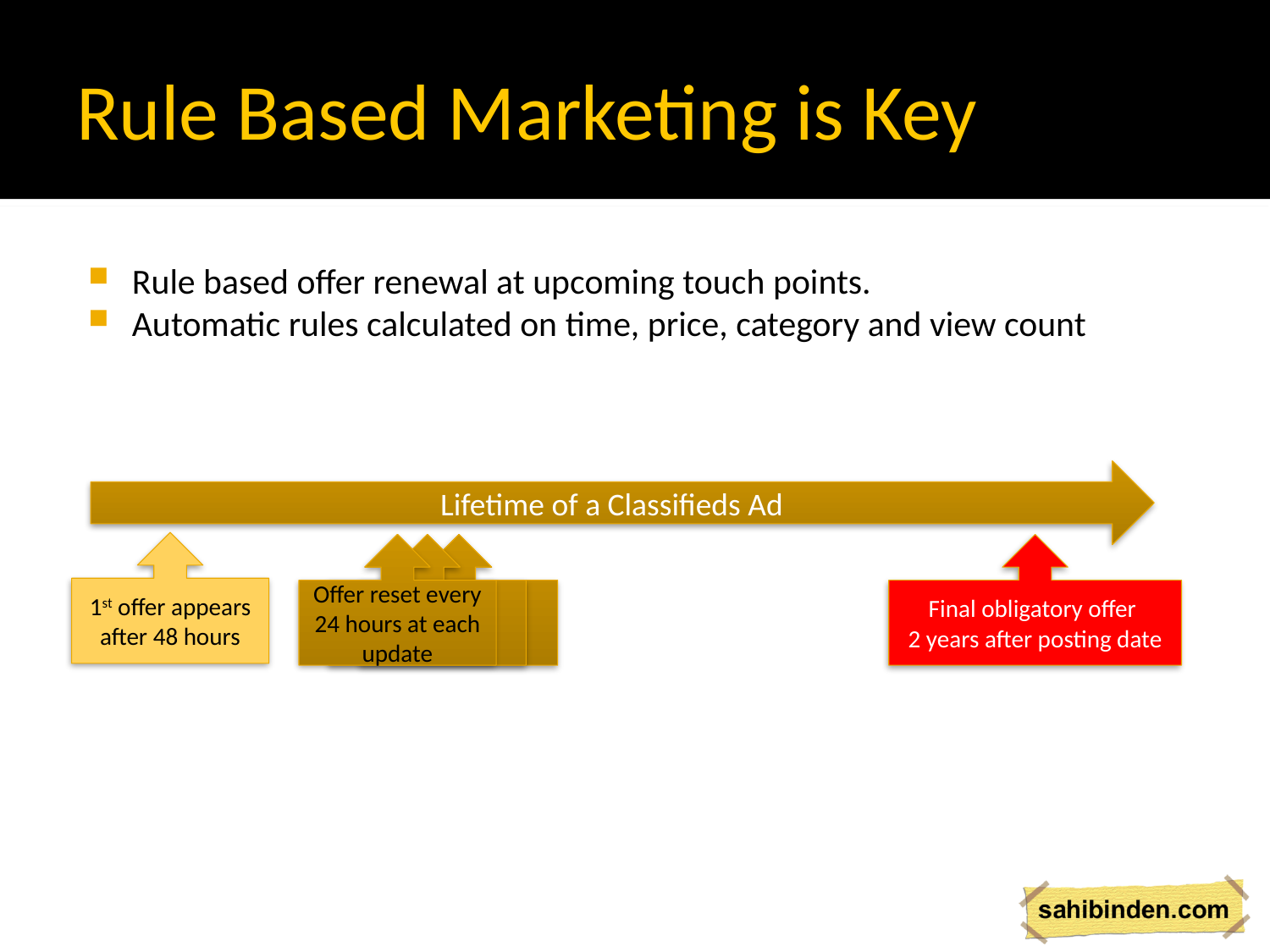

# Rule Based Marketing is Key
Rule based offer renewal at upcoming touch points.
Automatic rules calculated on time, price, category and view count
Lifetime of a Classifieds Ad
1st offer appears after 48 hours
Offer reset every 24 hours at each update

Final obligatory offer
2 years after posting date